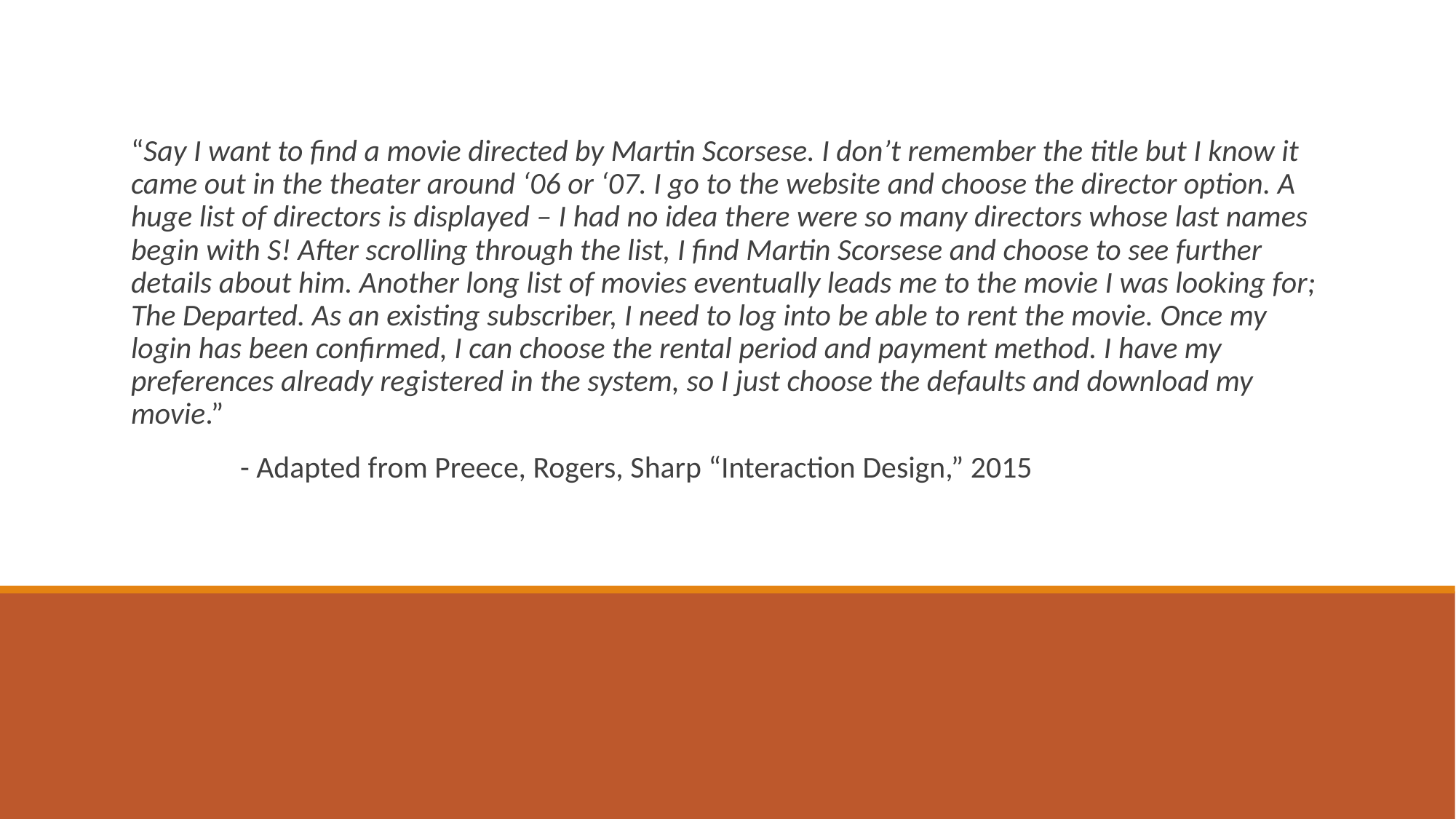

“Say I want to find a movie directed by Martin Scorsese. I don’t remember the title but I know it came out in the theater around ‘06 or ‘07. I go to the website and choose the director option. A huge list of directors is displayed – I had no idea there were so many directors whose last names begin with S! After scrolling through the list, I find Martin Scorsese and choose to see further details about him. Another long list of movies eventually leads me to the movie I was looking for; The Departed. As an existing subscriber, I need to log into be able to rent the movie. Once my login has been confirmed, I can choose the rental period and payment method. I have my preferences already registered in the system, so I just choose the defaults and download my movie.”
	- Adapted from Preece, Rogers, Sharp “Interaction Design,” 2015